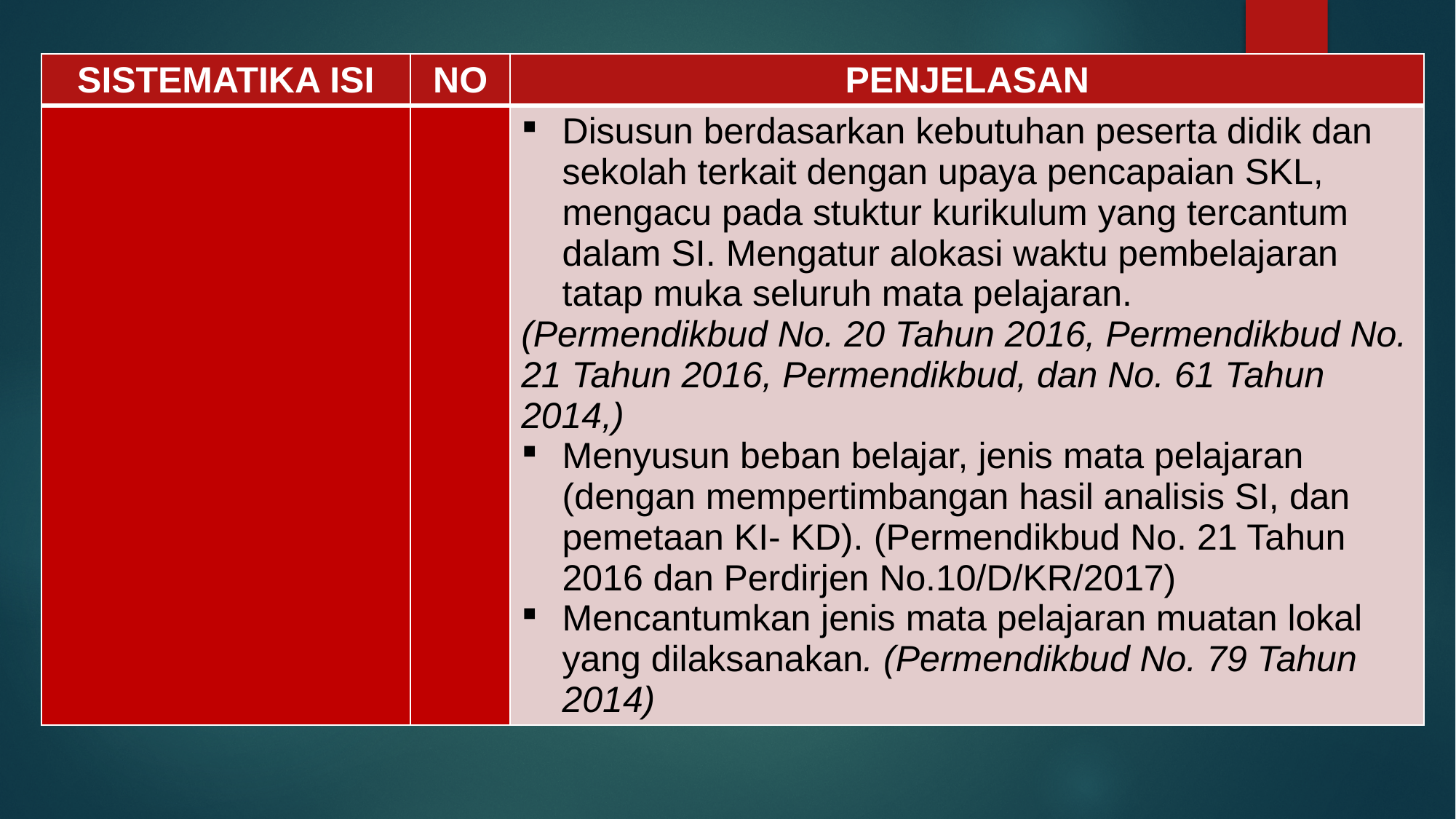

| SISTEMATIKA ISI | NO | PENJELASAN |
| --- | --- | --- |
|  |  | Disusun berdasarkan kebutuhan peserta didik dan sekolah terkait dengan upaya pencapaian SKL, mengacu pada stuktur kurikulum yang tercantum dalam SI. Mengatur alokasi waktu pembelajaran tatap muka seluruh mata pelajaran. (Permendikbud No. 20 Tahun 2016, Permendikbud No. 21 Tahun 2016, Permendikbud, dan No. 61 Tahun 2014,) Menyusun beban belajar, jenis mata pelajaran (dengan mempertimbangan hasil analisis SI, dan pemetaan KI- KD). (Permendikbud No. 21 Tahun 2016 dan Perdirjen No.10/D/KR/2017) Mencantumkan jenis mata pelajaran muatan lokal yang dilaksanakan. (Permendikbud No. 79 Tahun 2014) |
#